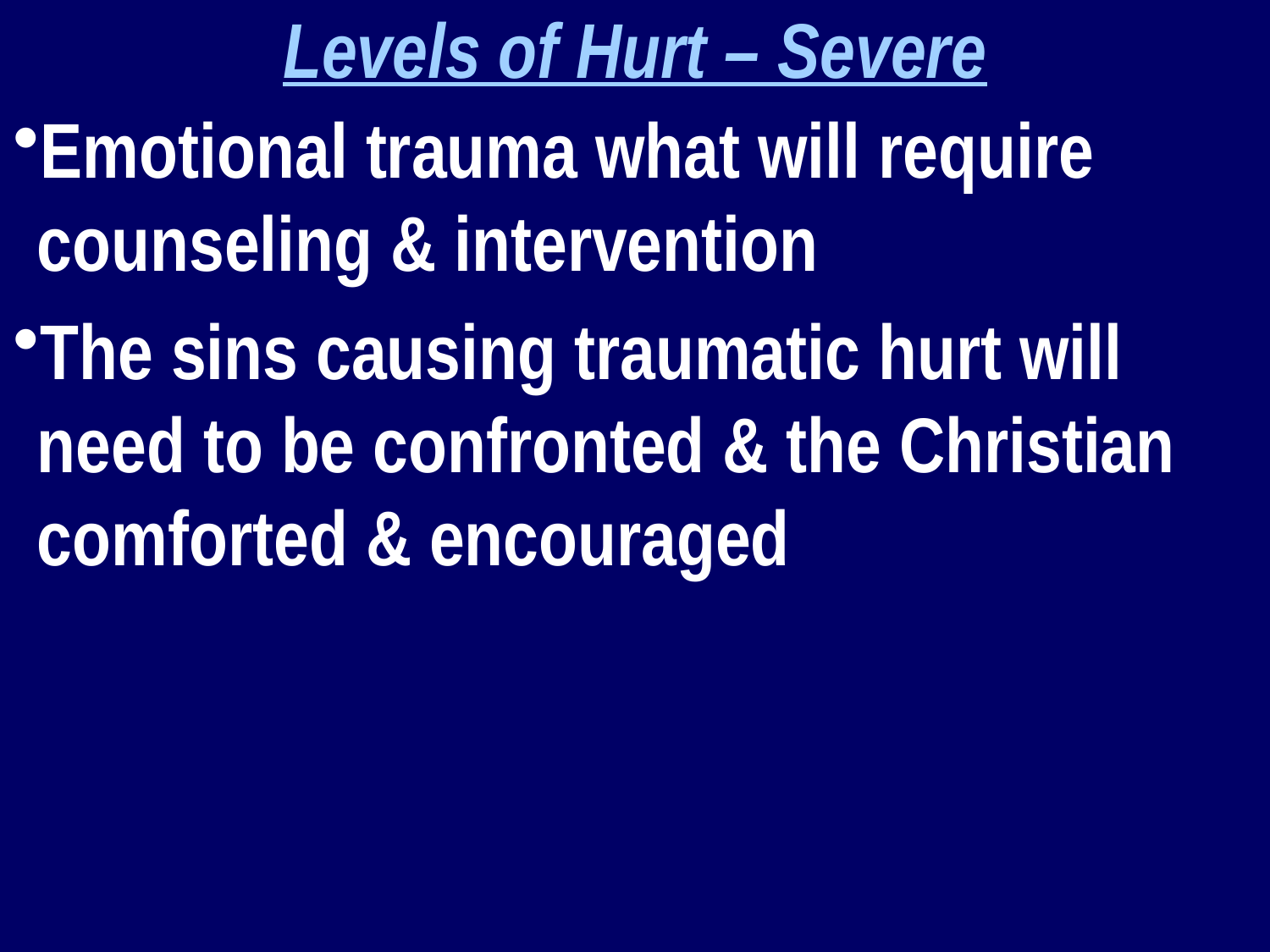

Levels of Hurt – Severe
Emotional trauma what will require counseling & intervention
The sins causing traumatic hurt will need to be confronted & the Christian comforted & encouraged